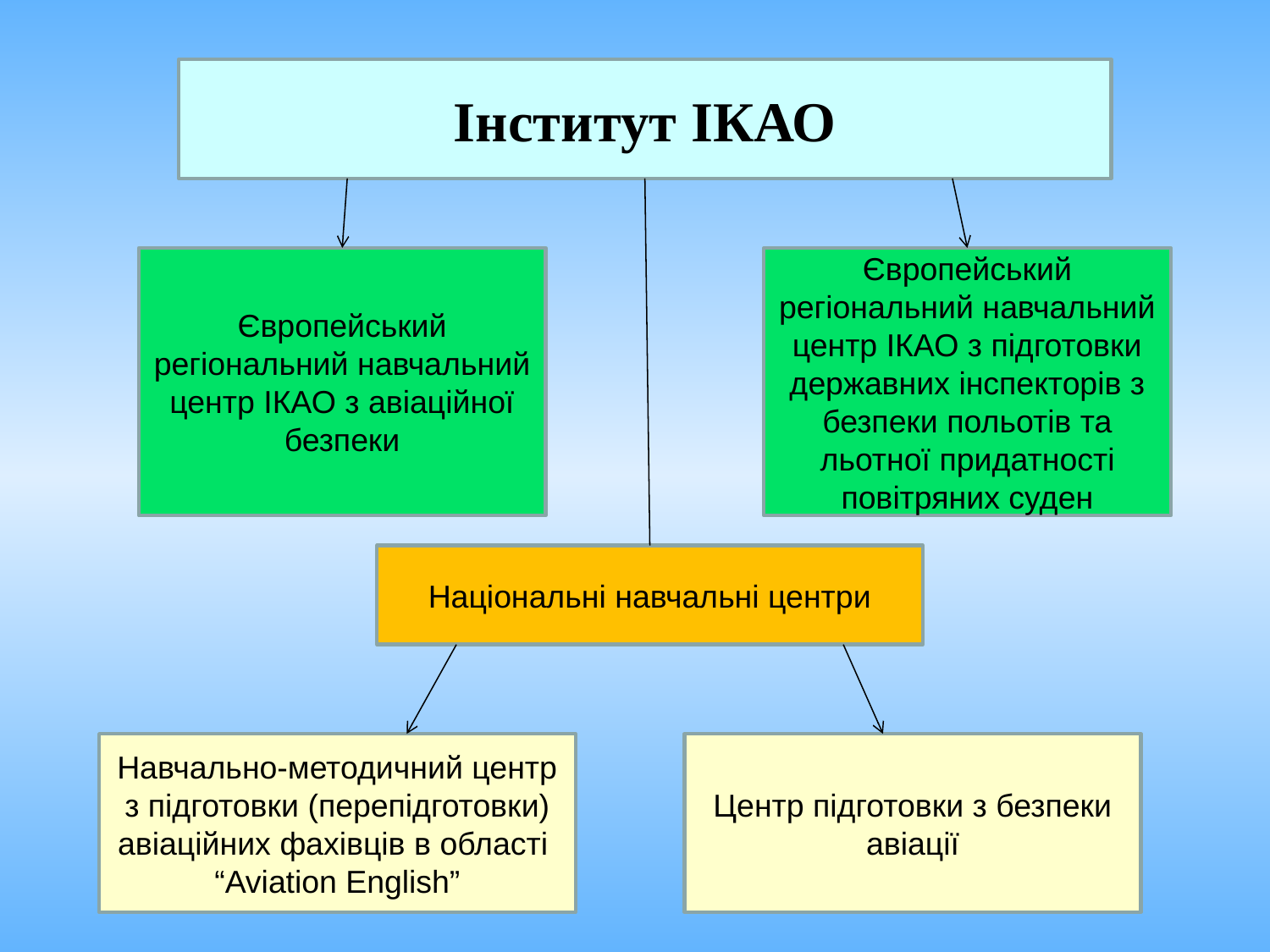

Інститут ІКАО
Європейський регіональний навчальний центр ІКАО з авіаційної безпеки
Європейський регіональний навчальний центр ІКАО з підготовки державних інспекторів з безпеки польотів та льотної придатності повітряних суден
Національні навчальні центри
Навчально-методичний центр з підготовки (перепідготовки) авіаційних фахівців в області
“Aviation English”
Центр підготовки з безпеки авіації